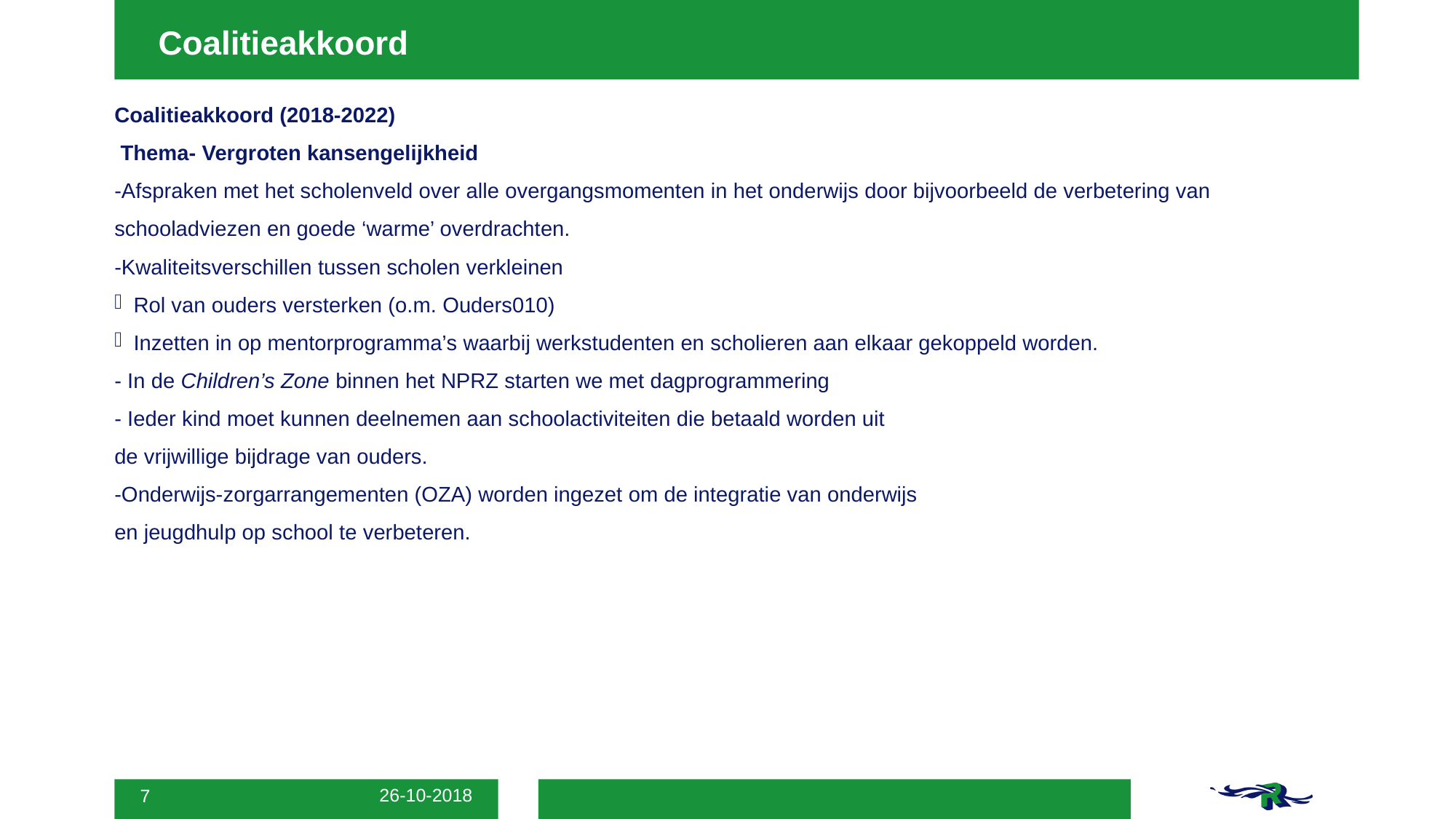

Coalitieakkoord
Coalitieakkoord (2018-2022)
 Thema- Vergroten kansengelijkheid
-Afspraken met het scholenveld over alle overgangsmomenten in het onderwijs door bijvoorbeeld de verbetering van schooladviezen en goede ‘warme’ overdrachten.
-Kwaliteitsverschillen tussen scholen verkleinen
Rol van ouders versterken (o.m. Ouders010)
Inzetten in op mentorprogramma’s waarbij werkstudenten en scholieren aan elkaar gekoppeld worden.
- In de Children’s Zone binnen het NPRZ starten we met dagprogrammering
- Ieder kind moet kunnen deelnemen aan schoolactiviteiten die betaald worden uit
de vrijwillige bijdrage van ouders.
-Onderwijs-zorgarrangementen (OZA) worden ingezet om de integratie van onderwijs
en jeugdhulp op school te verbeteren.

26-10-2018
7